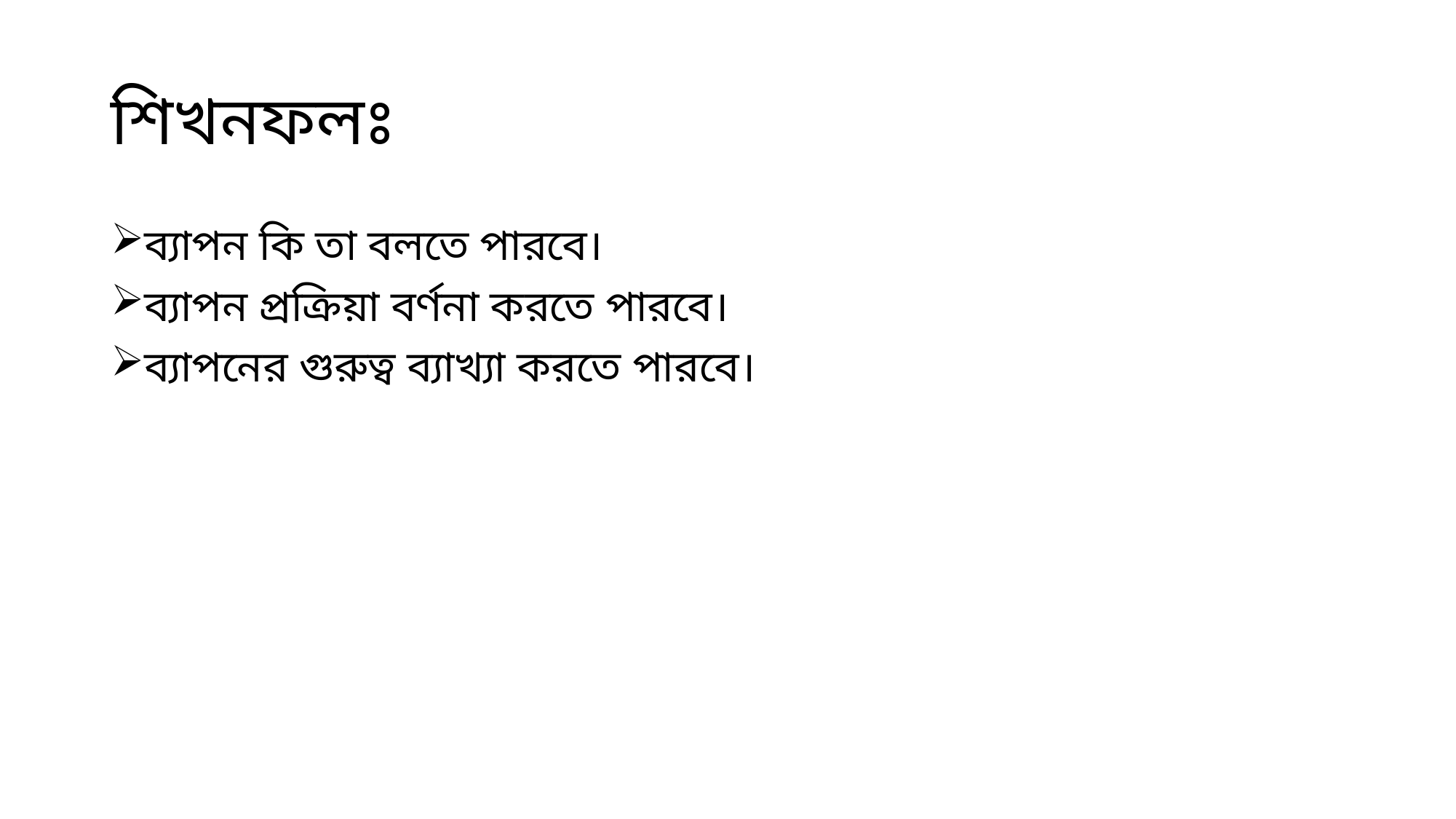

# শিখনফলঃ
ব্যাপন কি তা বলতে পারবে।
ব্যাপন প্রক্রিয়া বর্ণনা করতে পারবে।
ব্যাপনের গুরুত্ব ব্যাখ্যা করতে পারবে।